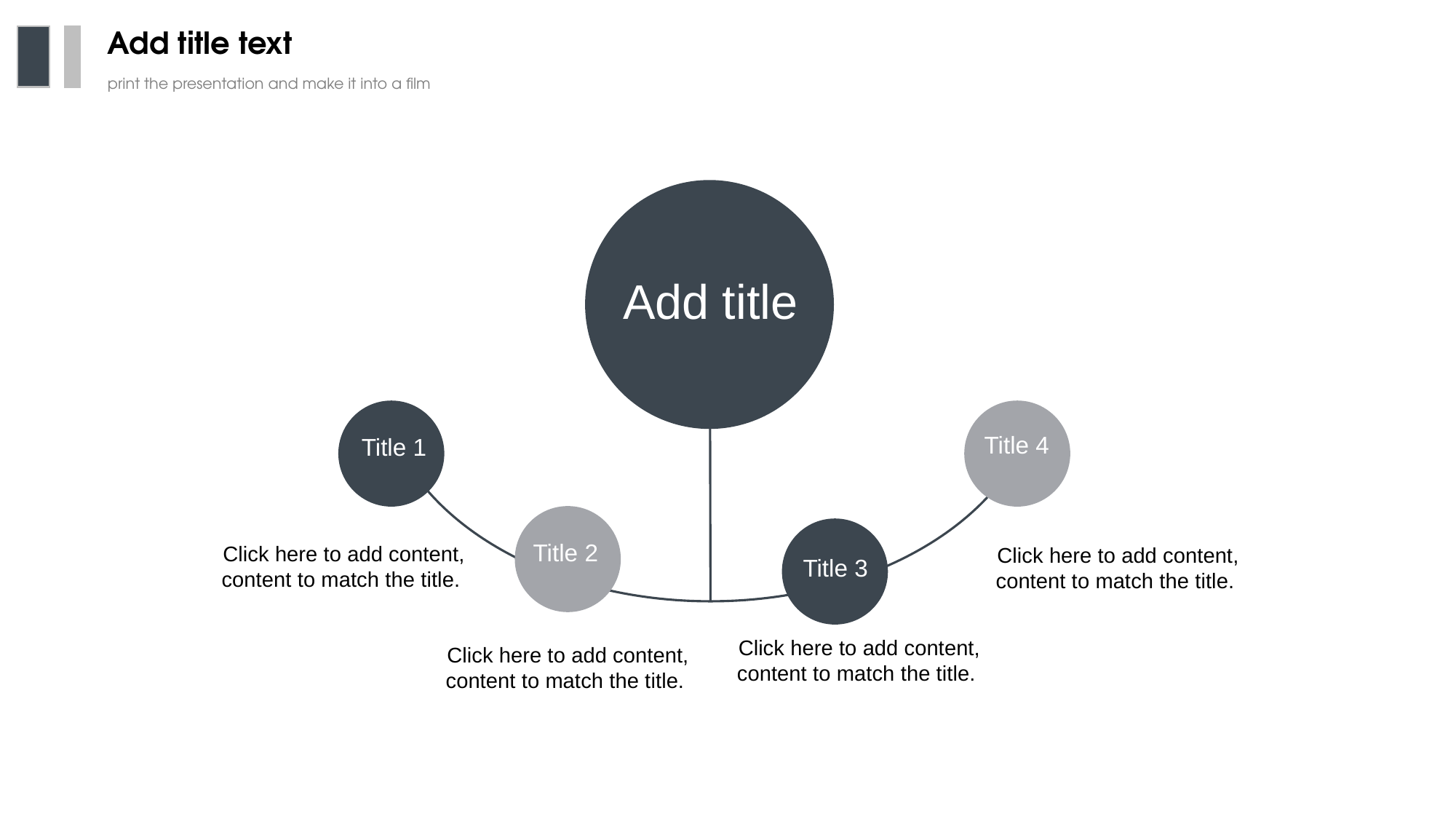

Add title text

print the presentation and make it into a film

Add title

Title 1

Title 4

Title 2

Title 3
Click here to add content, content to match the title.
Click here to add content, content to match the title.
Click here to add content, content to match the title.
Click here to add content, content to match the title.